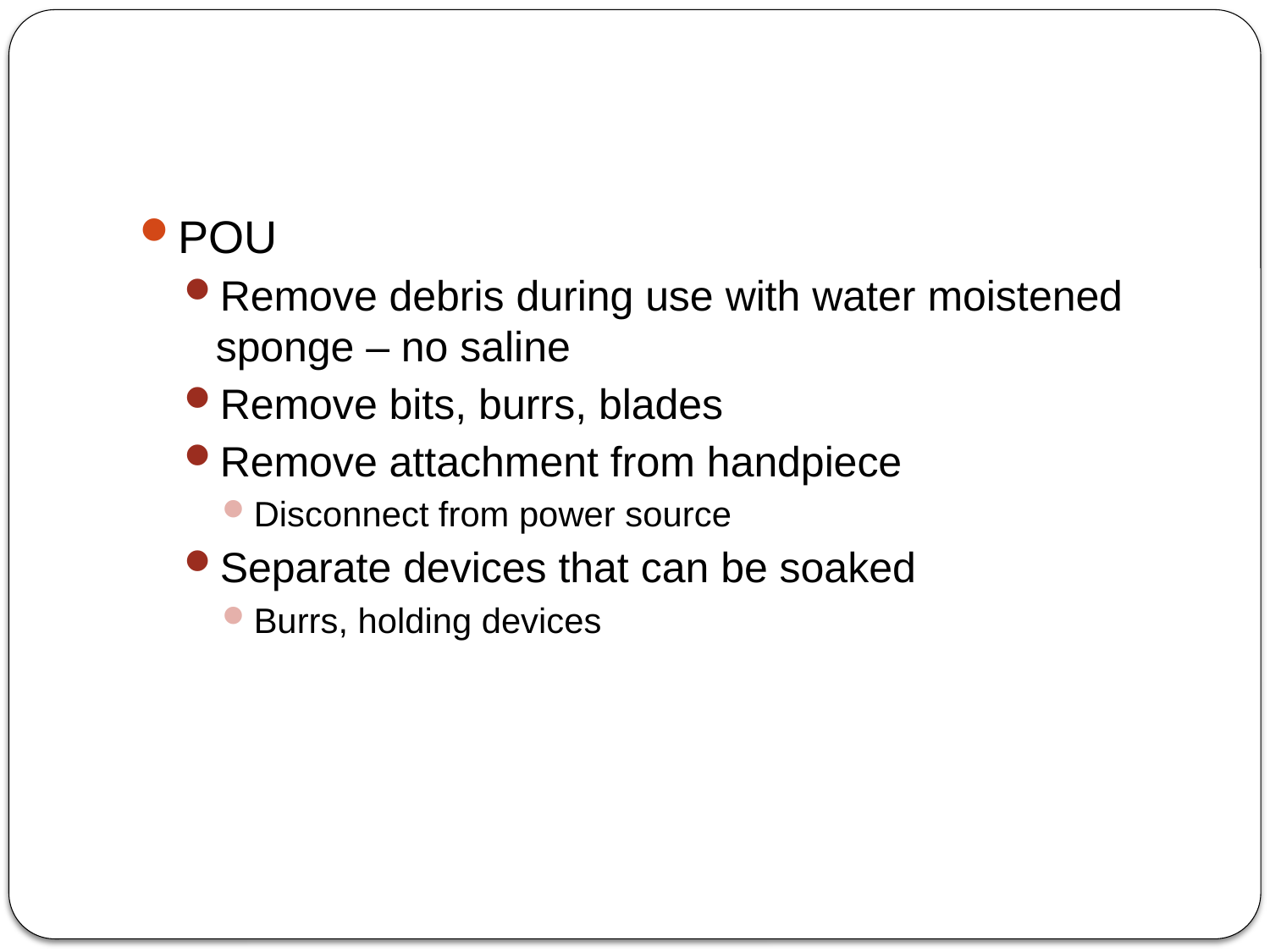

#
POU
Remove debris during use with water moistened sponge – no saline
Remove bits, burrs, blades
Remove attachment from handpiece
Disconnect from power source
Separate devices that can be soaked
Burrs, holding devices